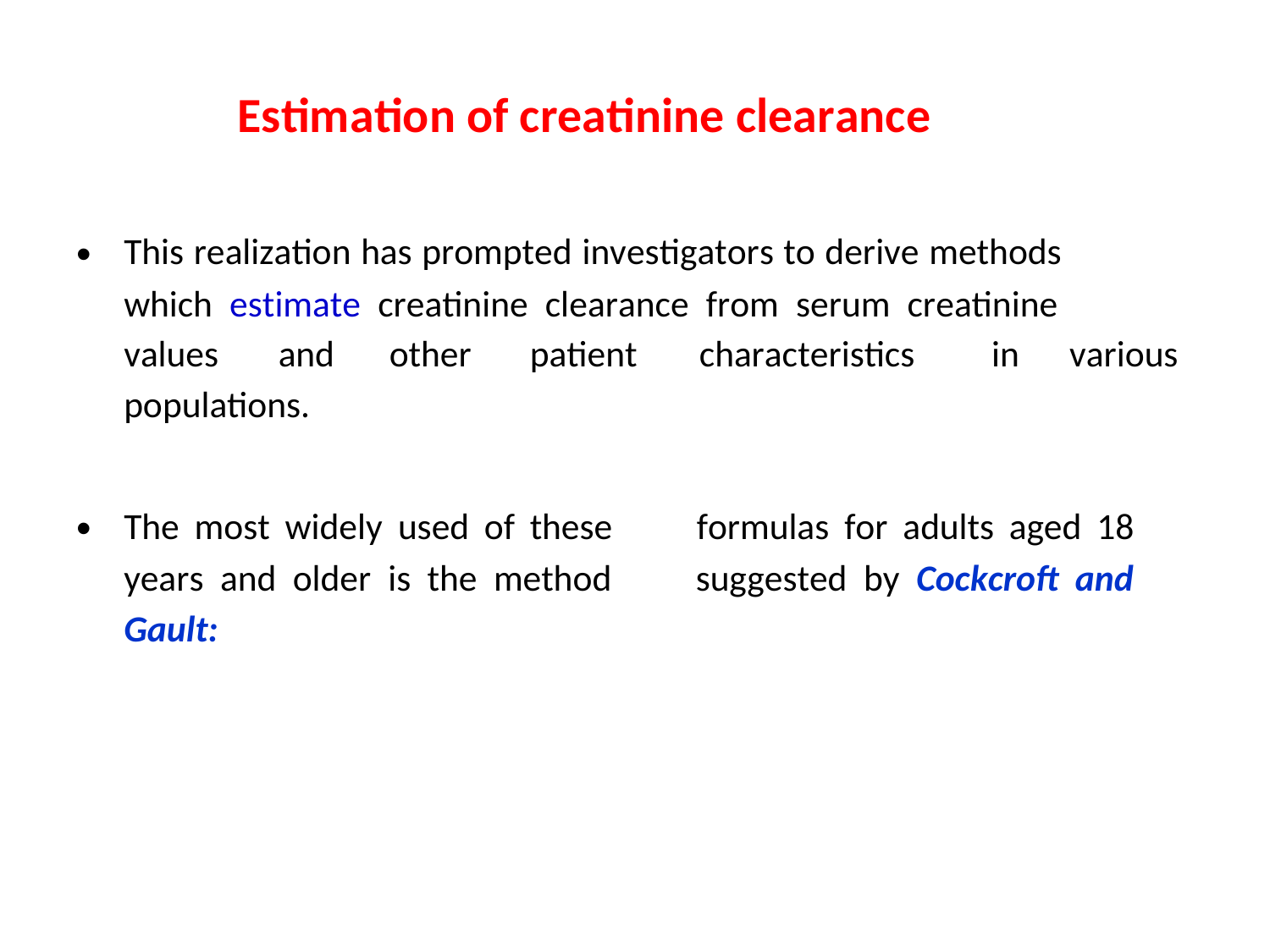

Estimation of creatinine clearance
•
This realization has prompted investigators to derive methods
which  estimate  creatinine  clearance  from  serum  creatinine
values
and
other
patient
characteristics
in
various
populations.
•
The most widely used of these
years and older is the method
Gault:
formulas for adults aged 18
suggested by Cockcroft and